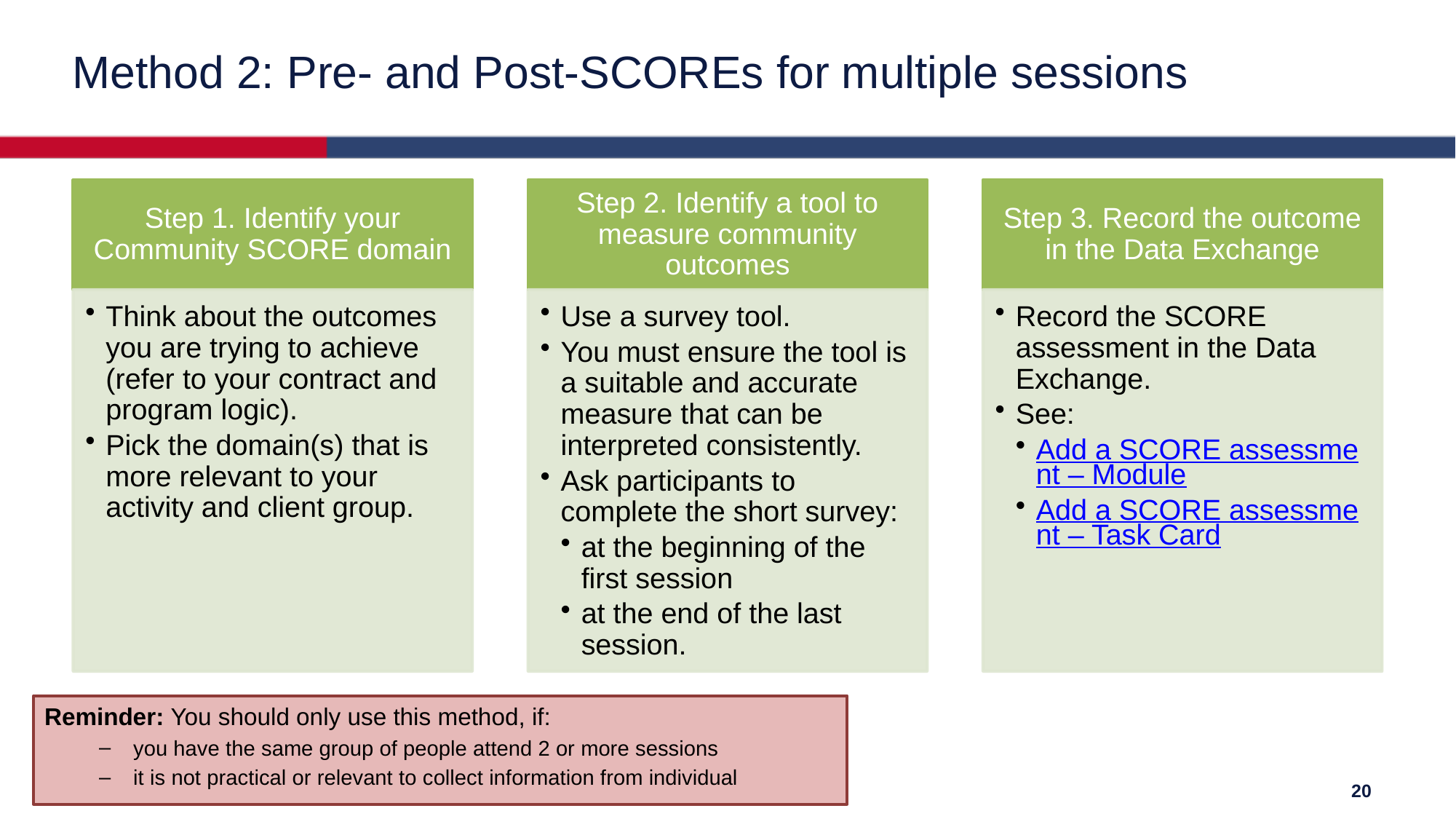

# Method 2: Pre- and Post-SCOREs for multiple sessions
Step 1. Identify your Community SCORE domain
Think about the outcomes you are trying to achieve (refer to your contract and program logic).
Pick the domain(s) that is more relevant to your activity and client group.
Step 2. Identify a tool to measure community outcomes
Use a survey tool.
You must ensure the tool is a suitable and accurate measure that can be interpreted consistently.
Ask participants to complete the short survey:
at the beginning of the first session
at the end of the last session.
Step 3. Record the outcome in the Data Exchange
Record the SCORE assessment in the Data Exchange.
See:
Add a SCORE assessment – Module
Add a SCORE assessment – Task Card
Reminder: You should only use this method, if:
you have the same group of people attend 2 or more sessions
it is not practical or relevant to collect information from individual
20